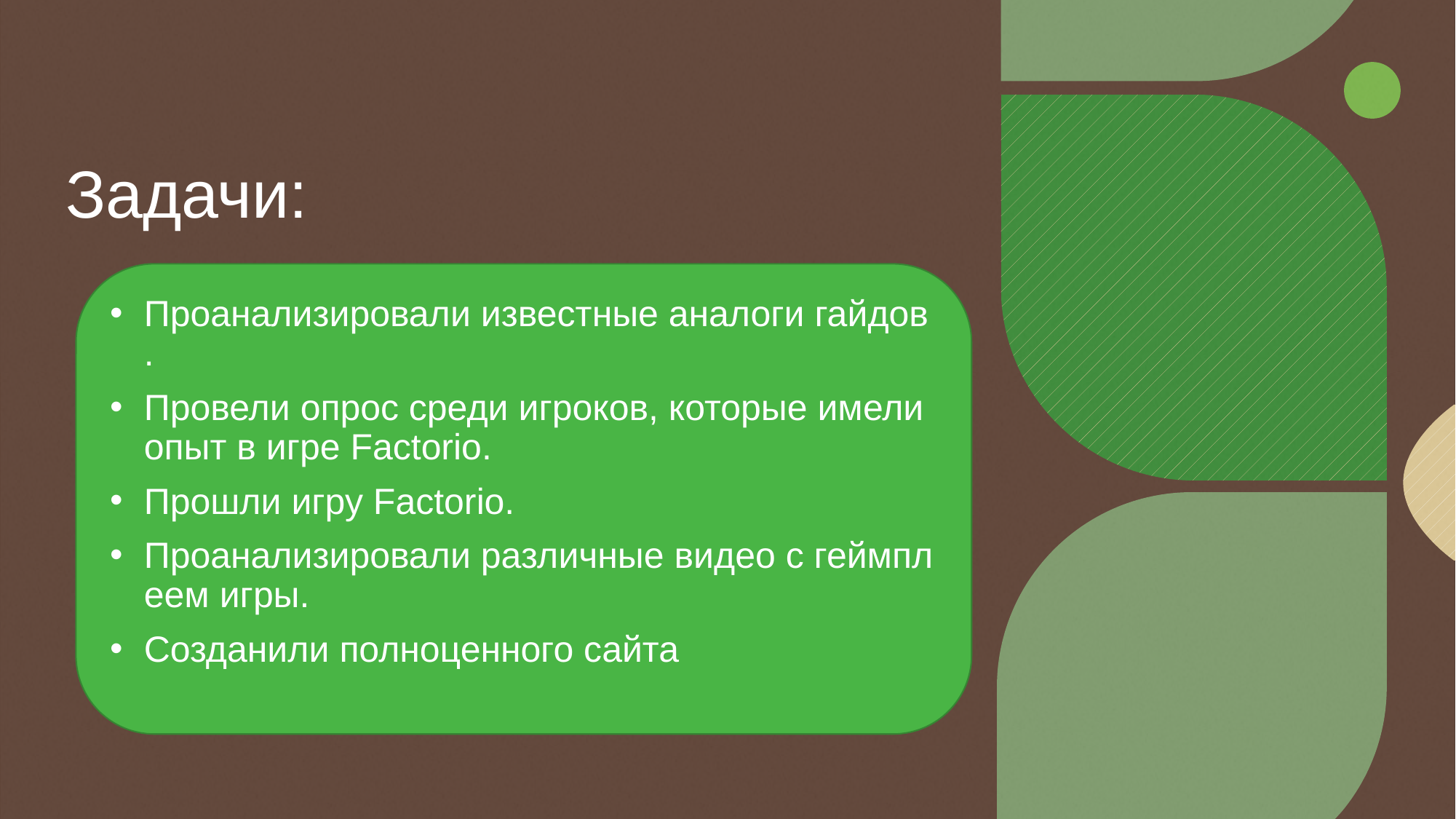

# Задачи:

Проанализировали известные аналоги гайдов.
Провели опрос среди игроков, которые имели опыт в игре Factorio.
Прошли игру Factorio.
Проанализировали различные видео с геймплеем игры.
Созданили полноценного сайта